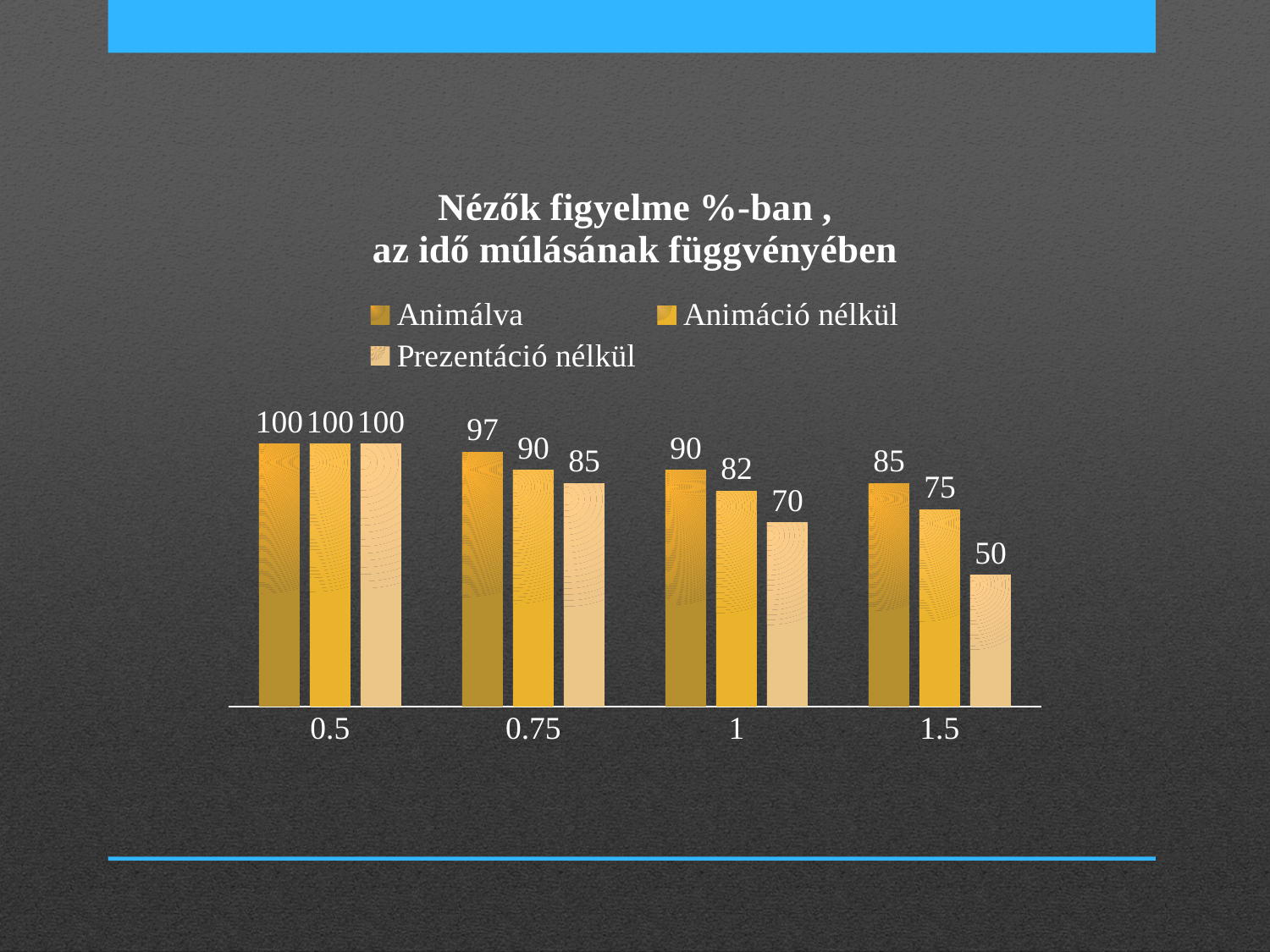

### Chart: Nézők figyelme %-ban , az idő múlásának függvényében

| Category | Animálva | Animáció nélkül | Prezentáció nélkül |
|---|---|---|---|
| 0.5 | 100.0 | 100.0 | 100.0 |
| 0.75000000000000033 | 97.0 | 90.0 | 85.0 |
| 1 | 90.0 | 82.0 | 70.0 |
| 1.5 | 85.0 | 75.0 | 50.0 |